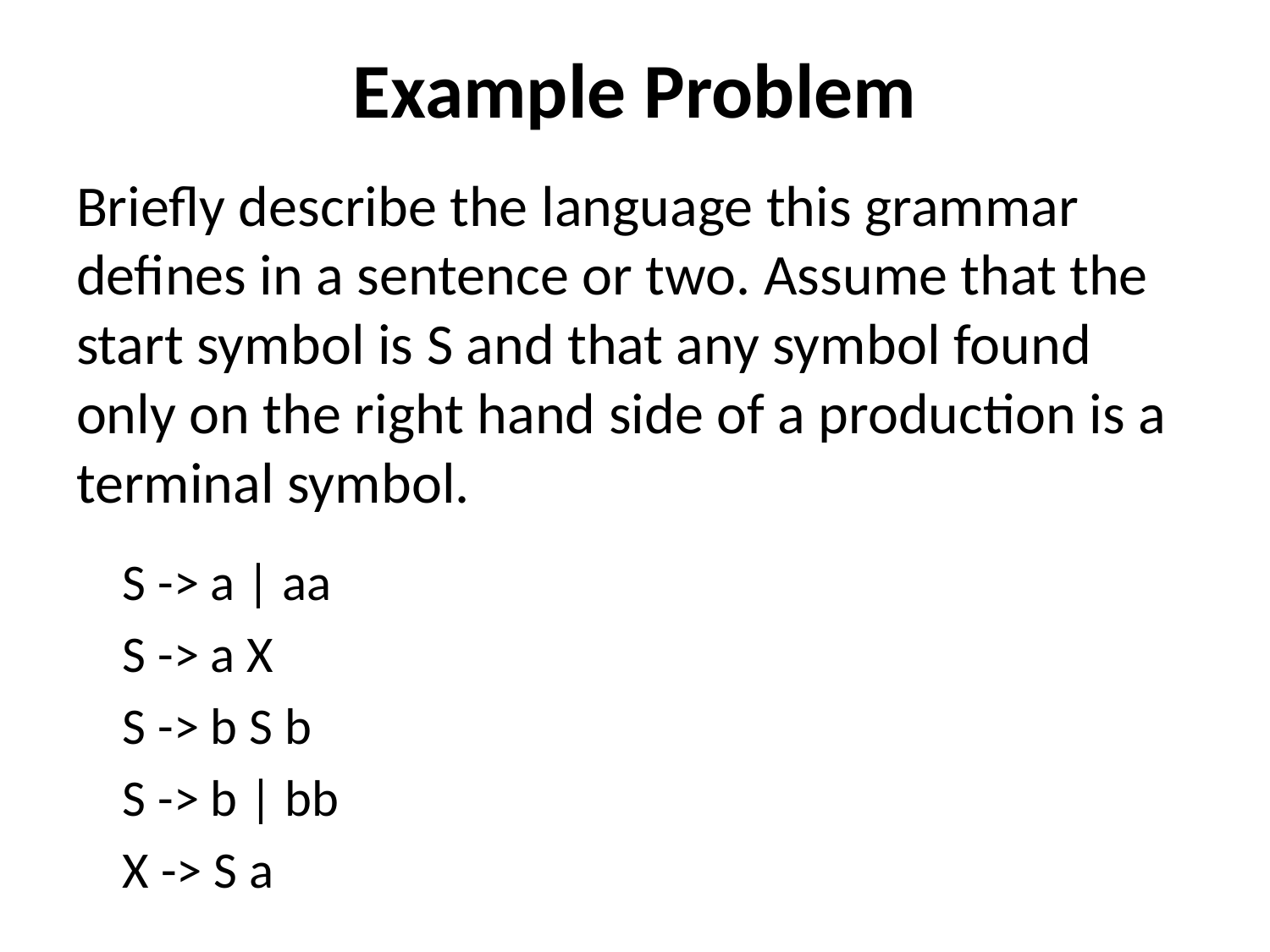

# Example Problem
Briefly describe the language this grammar defines in a sentence or two. Assume that the start symbol is S and that any symbol found only on the right hand side of a production is a terminal symbol.

    S -> a | aa
    S -> a X
    S -> b S b
    S -> b | bb
    X -> S a